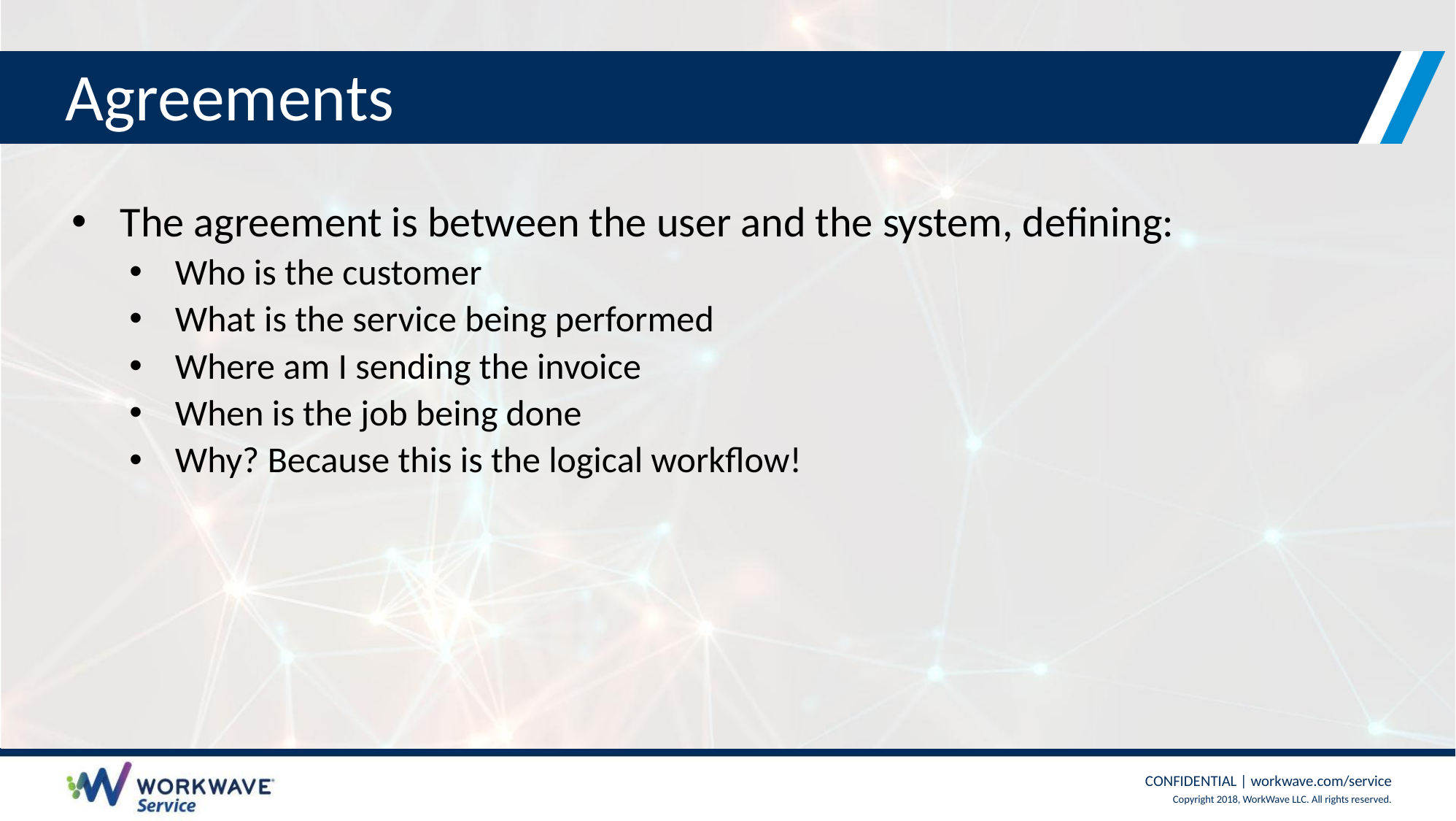

# Agreements
The agreement is between the user and the system, defining:
Who is the customer
What is the service being performed
Where am I sending the invoice
When is the job being done
Why? Because this is the logical workflow!